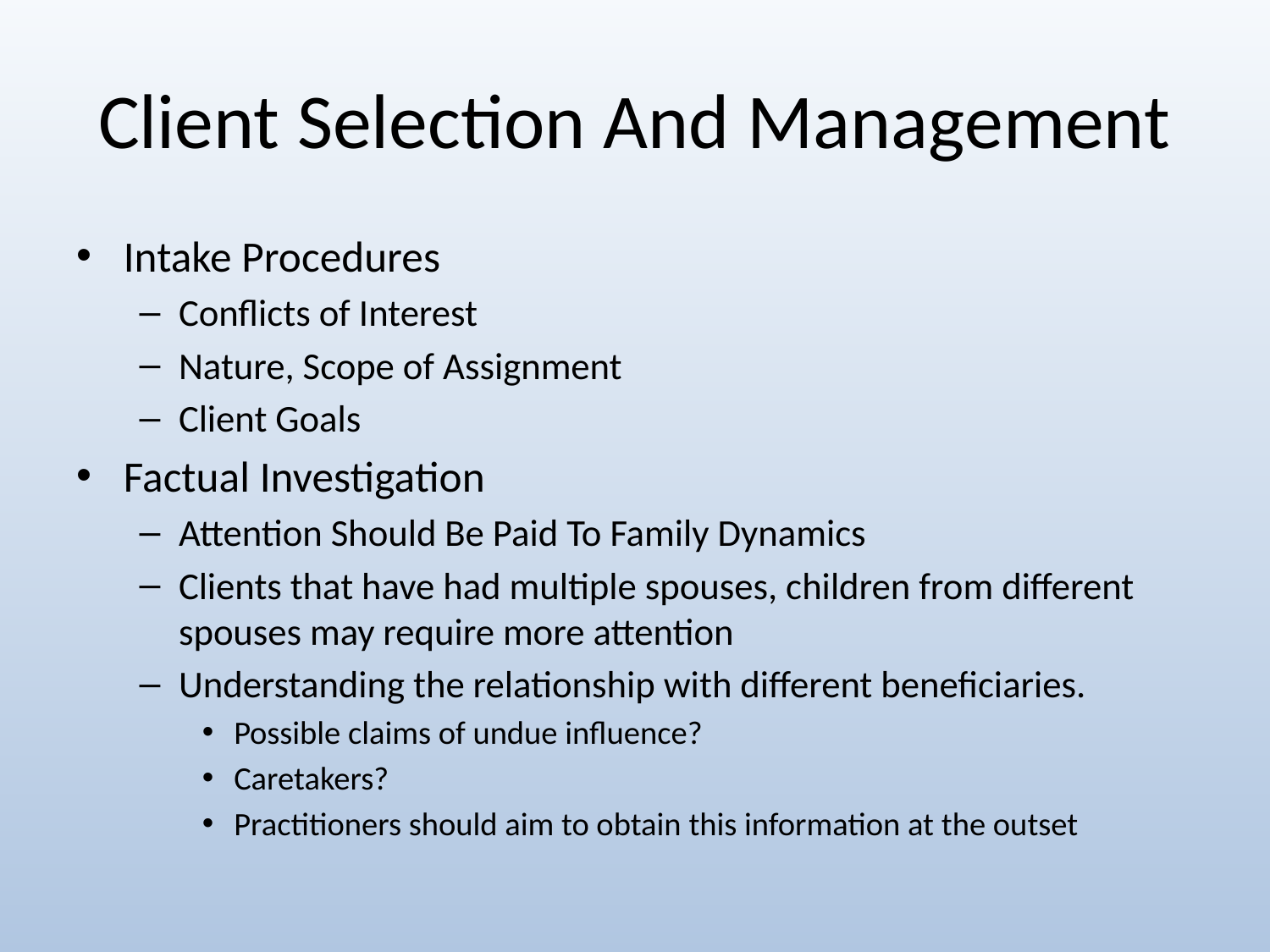

# Client Selection And Management
Intake Procedures
Conflicts of Interest
Nature, Scope of Assignment
Client Goals
Factual Investigation
Attention Should Be Paid To Family Dynamics
Clients that have had multiple spouses, children from different spouses may require more attention
Understanding the relationship with different beneficiaries.
Possible claims of undue influence?
Caretakers?
Practitioners should aim to obtain this information at the outset